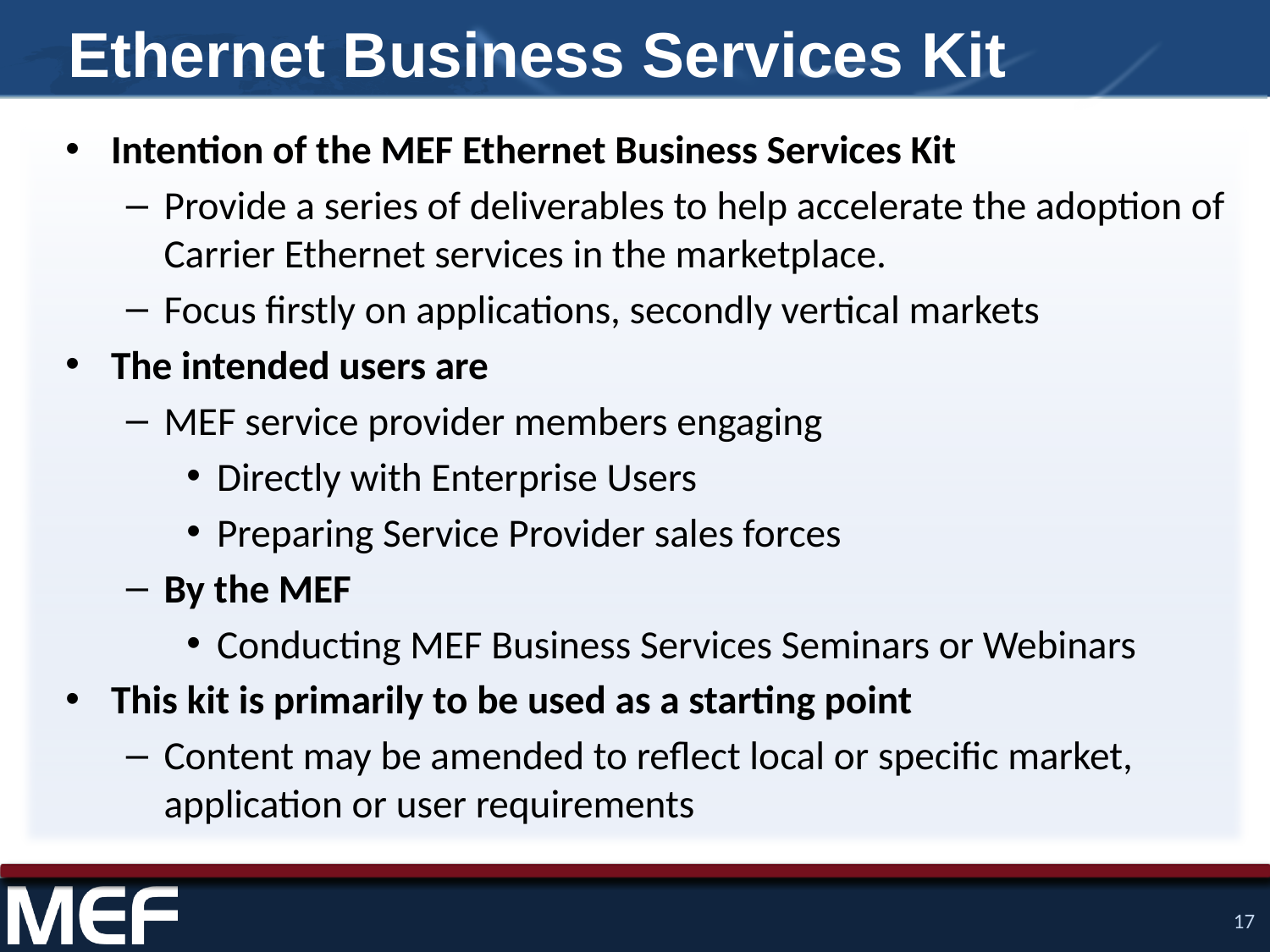

# Ethernet Business Services Kit
Intention of the MEF Ethernet Business Services Kit
Provide a series of deliverables to help accelerate the adoption of Carrier Ethernet services in the marketplace.
Focus firstly on applications, secondly vertical markets
The intended users are
MEF service provider members engaging
Directly with Enterprise Users
Preparing Service Provider sales forces
By the MEF
Conducting MEF Business Services Seminars or Webinars
This kit is primarily to be used as a starting point
Content may be amended to reflect local or specific market, application or user requirements